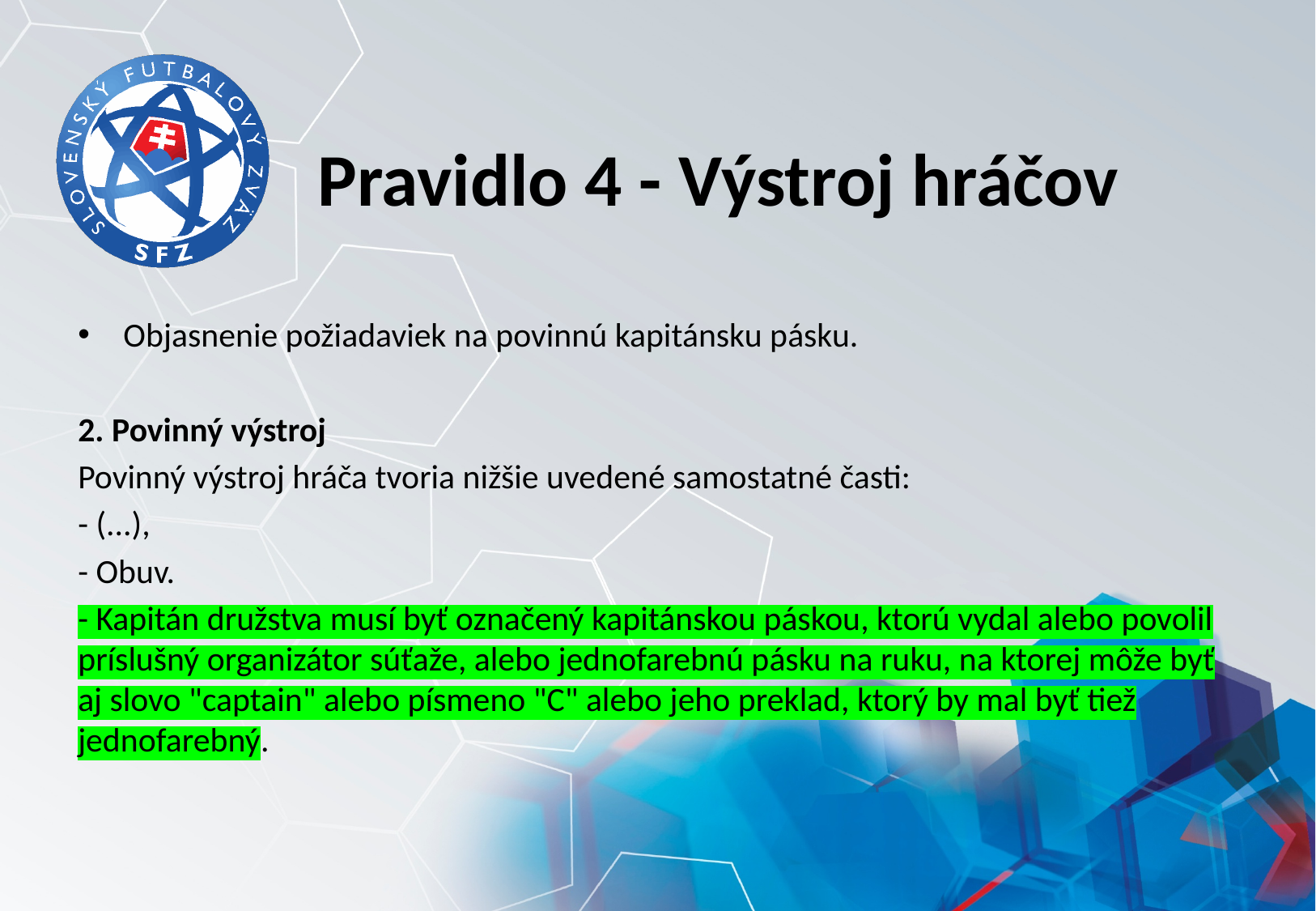

# Pravidlo 4 - Výstroj hráčov

Objasnenie požiadaviek na povinnú kapitánsku pásku.

2. Povinný výstroj
Povinný výstroj hráča tvoria nižšie uvedené samostatné časti:
- (...),
- Obuv.
- Kapitán družstva musí byť označený kapitánskou páskou, ktorú vydal alebo povolil príslušný organizátor súťaže, alebo jednofarebnú pásku na ruku, na ktorej môže byť aj slovo "captain" alebo písmeno "C" alebo jeho preklad, ktorý by mal byť tiež jednofarebný.